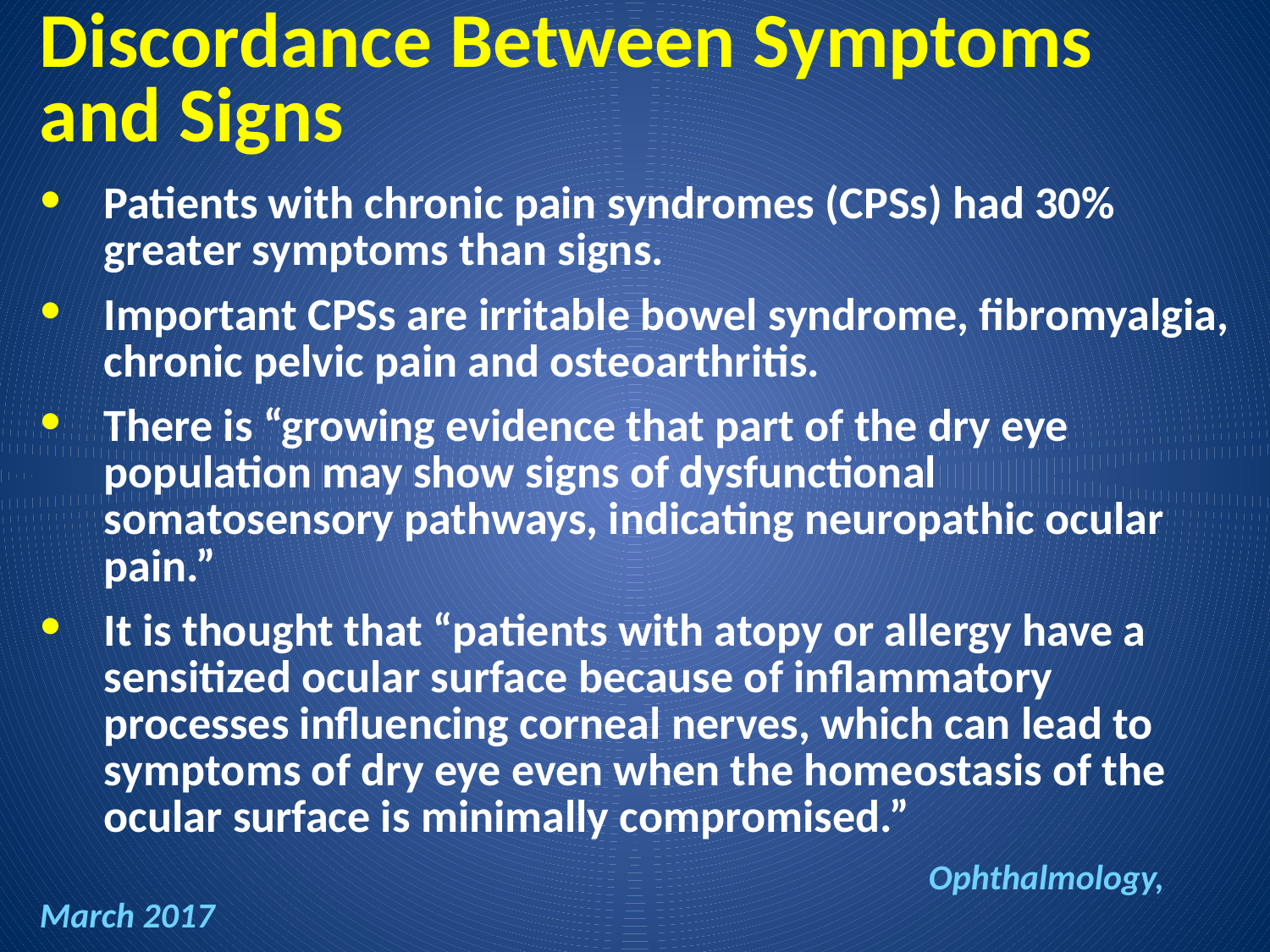

# Discordance Between Symptoms and Signs
Patients with chronic pain syndromes (CPSs) had 30% greater symptoms than signs.
Important CPSs are irritable bowel syndrome, fibromyalgia, chronic pelvic pain and osteoarthritis.
There is “growing evidence that part of the dry eye population may show signs of dysfunctional somatosensory pathways, indicating neuropathic ocular pain.”
It is thought that “patients with atopy or allergy have a sensitized ocular surface because of inflammatory processes influencing corneal nerves, which can lead to symptoms of dry eye even when the homeostasis of the ocular surface is minimally compromised.”
							Ophthalmology, March 2017